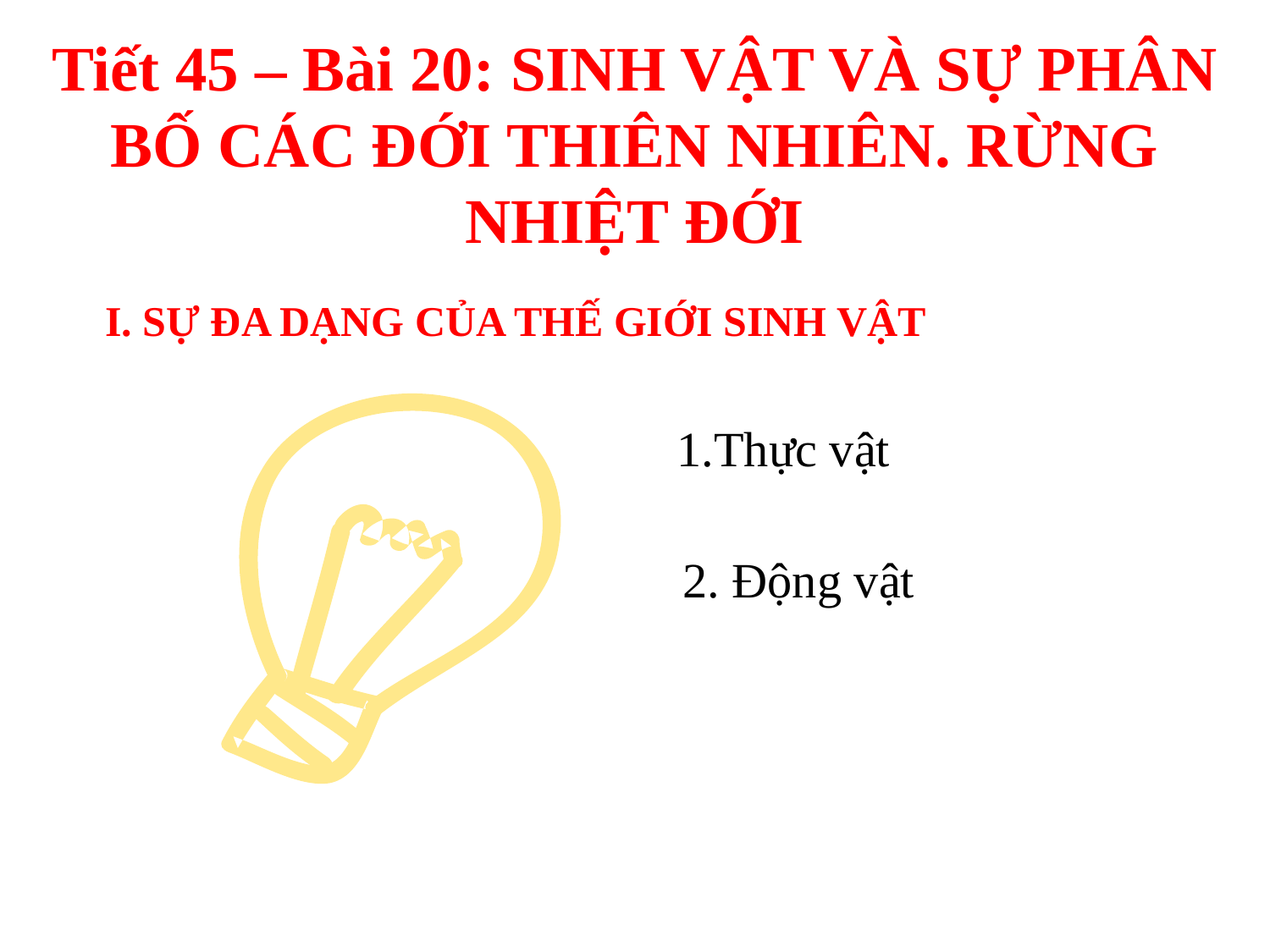

Tiết 45 – Bài 20: SINH VẬT VÀ SỰ PHÂN BỐ CÁC ĐỚI THIÊN NHIÊN. RỪNG NHIỆT ĐỚI
I. SỰ ĐA DẠNG CỦA THẾ GIỚI SINH VẬT

  1.Thực vật

2. Động vật